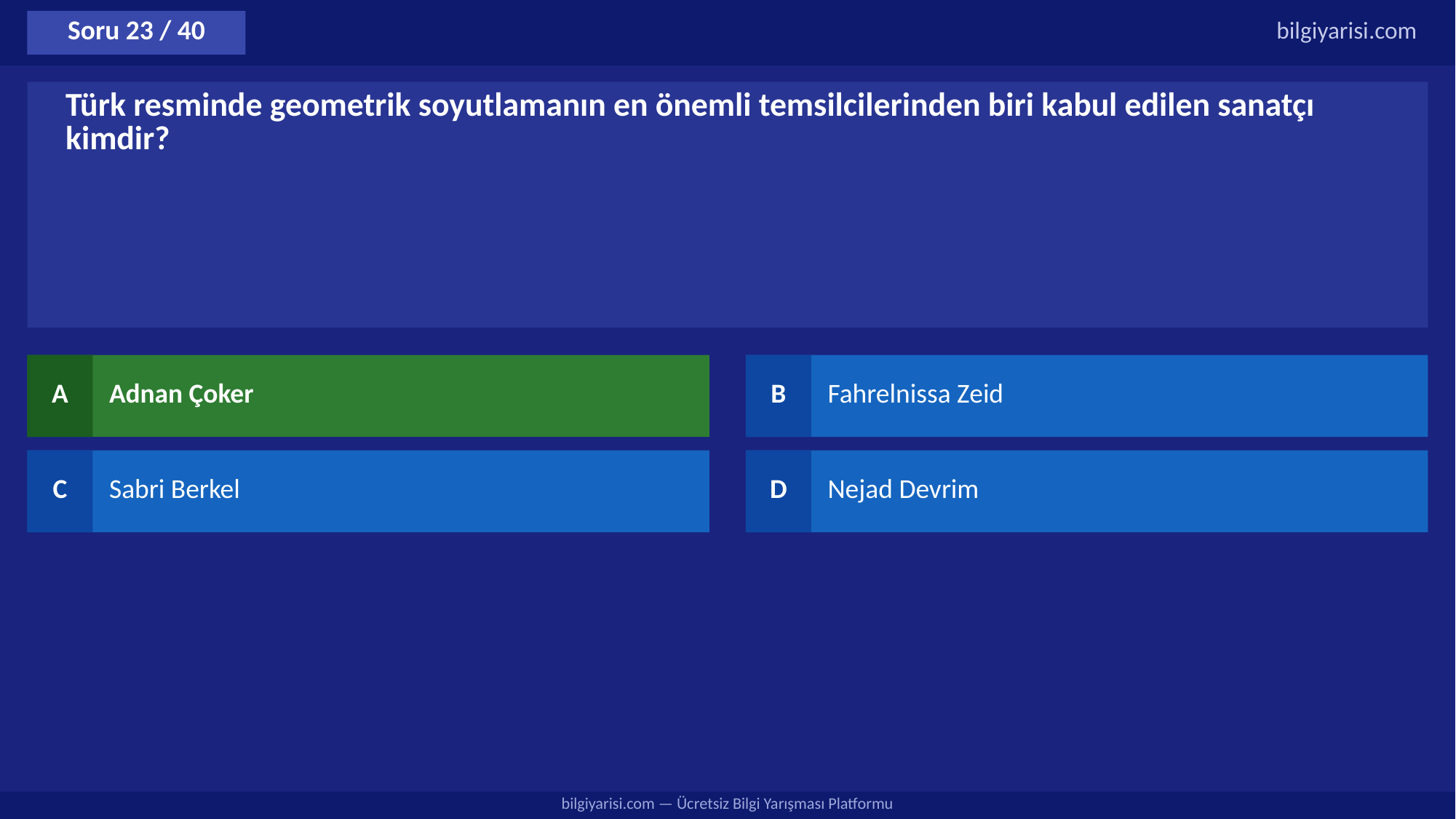

Soru 23 / 40
bilgiyarisi.com

Türk resminde geometrik soyutlamanın en önemli temsilcilerinden biri kabul edilen sanatçı kimdir?

A
Adnan Çoker

B
Fahrelnissa Zeid

C
Sabri Berkel

D
Nejad Devrim
bilgiyarisi.com — Ücretsiz Bilgi Yarışması Platformu